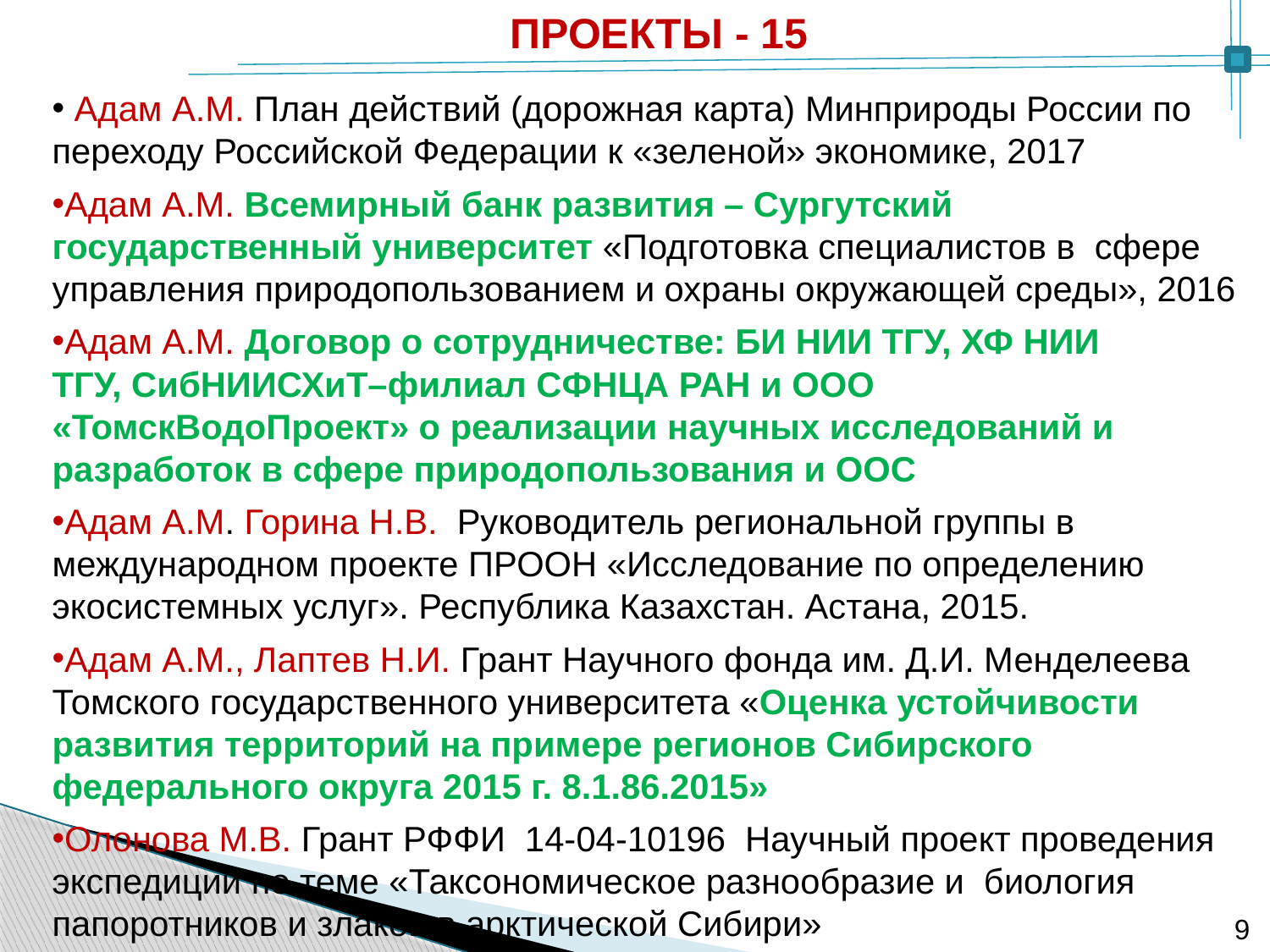

ПРОЕКТЫ - 15

 Адам А.М. План действий (дорожная карта) Минприроды России по переходу Российской Федерации к «зеленой» экономике, 2017
Адам А.М. Всемирный банк развития – Сургутский государственный университет «Подготовка специалистов в  сфере управления природопользованием и охраны окружающей среды», 2016
Адам А.М. Договор о сотрудничестве: БИ НИИ ТГУ, ХФ НИИ ТГУ, СибНИИСХиТ–филиал СФНЦА РАН и ООО «ТомскВодоПроект» о реализации научных исследований и разработок в сфере природопользования и ООС
Адам А.М. Горина Н.В.  Руководитель региональной группы в международном проекте ПРООН «Исследование по определению экосистемных услуг». Республика Казахстан. Астана, 2015.
Адам А.М., Лаптев Н.И. Грант Научного фонда им. Д.И. Менделеева Томского государственного университета «Оценка устойчивости развития территорий на примере регионов Сибирского федерального округа 2015 г. 8.1.86.2015»
Олонова М.В. Грант РФФИ  14-04-10196  Научный проект проведения экспедиции по теме «Таксономическое разнообразие и  биология папоротников и злаков в арктической Сибири»

9